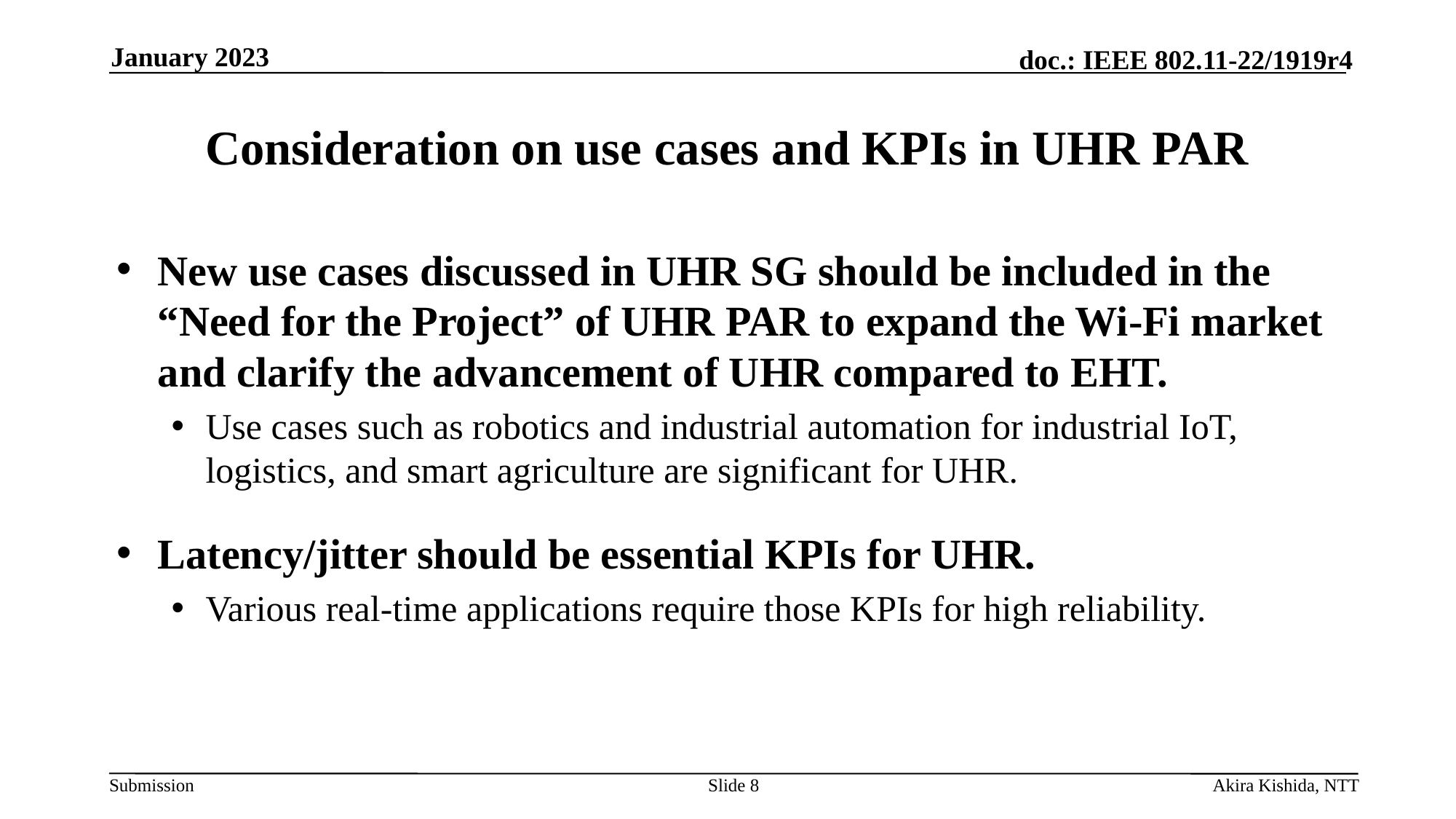

January 2023
# Consideration on use cases and KPIs in UHR PAR
New use cases discussed in UHR SG should be included in the “Need for the Project” of UHR PAR to expand the Wi-Fi market and clarify the advancement of UHR compared to EHT.
Use cases such as robotics and industrial automation for industrial IoT, logistics, and smart agriculture are significant for UHR.

Latency/jitter should be essential KPIs for UHR.
Various real-time applications require those KPIs for high reliability.
Slide 8
Akira Kishida, NTT